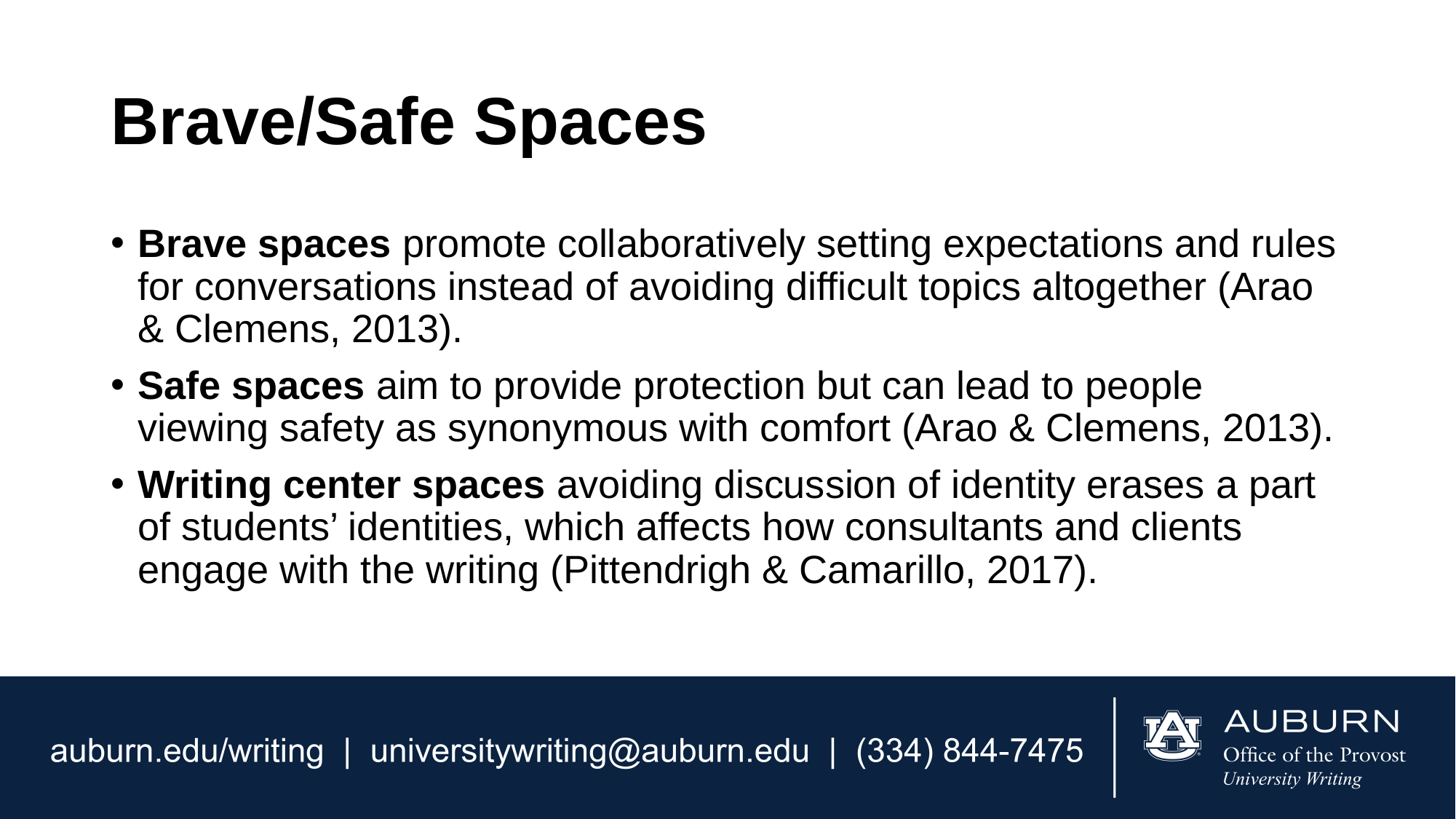

# Brave/Safe Spaces
Brave spaces promote collaboratively setting expectations and rules for conversations instead of avoiding difficult topics altogether (Arao & Clemens, 2013).
Safe spaces aim to provide protection but can lead to people viewing safety as synonymous with comfort (Arao & Clemens, 2013).
Writing center spaces avoiding discussion of identity erases a part of students’ identities, which affects how consultants and clients engage with the writing (Pittendrigh & Camarillo, 2017).